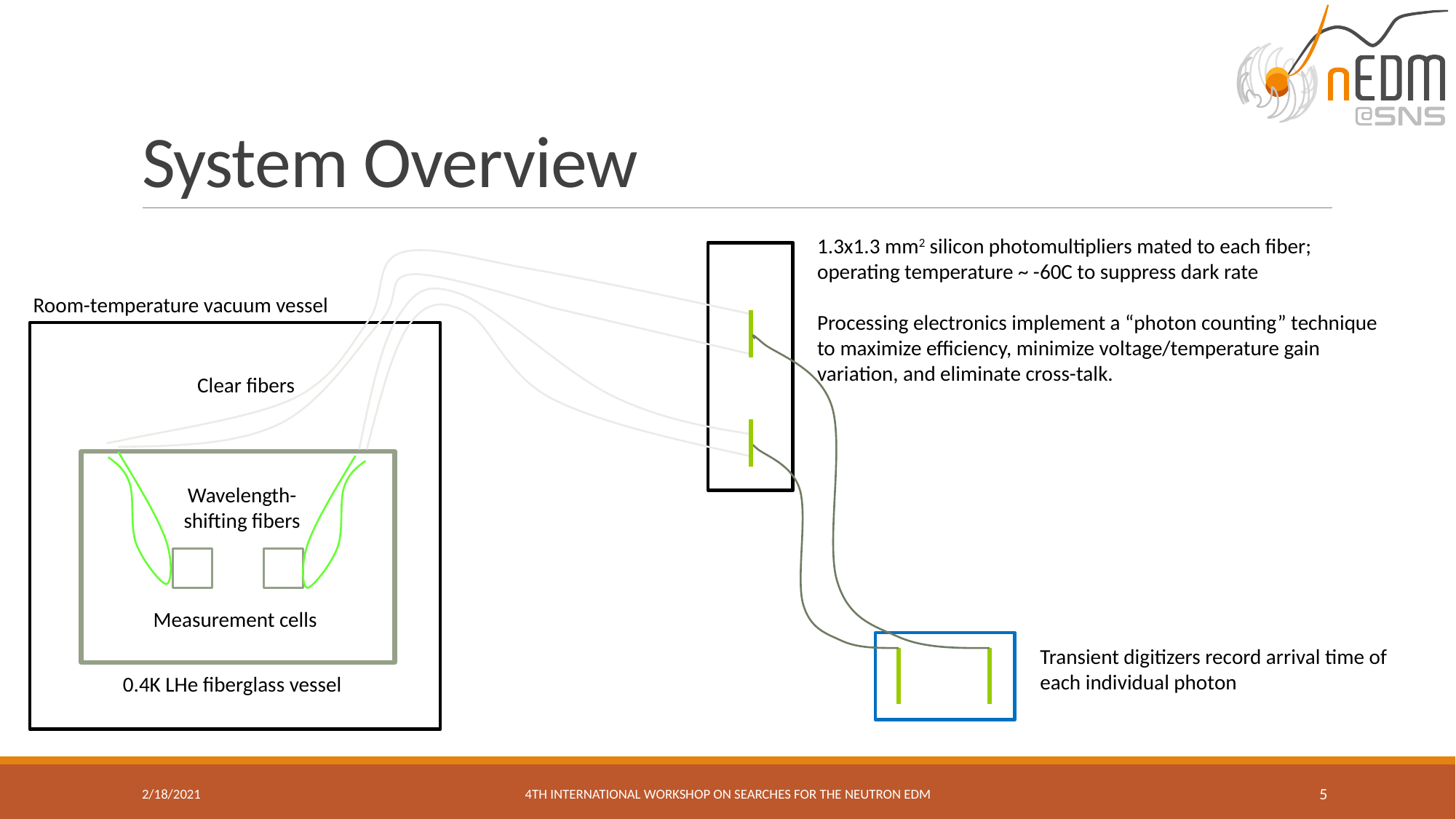

# System Overview
1.3x1.3 mm2 silicon photomultipliers mated to each fiber;
operating temperature ~ -60C to suppress dark rate

Processing electronics implement a “photon counting” technique to maximize efficiency, minimize voltage/temperature gain variation, and eliminate cross-talk.

Room-temperature vacuum vessel

Clear fibers

Wavelength-shifting fibers

Measurement cells

Transient digitizers record arrival time of each individual photon
0.4K LHe fiberglass vessel
2/18/2021
4th International Workshop on Searches for the Neutron EDM
5